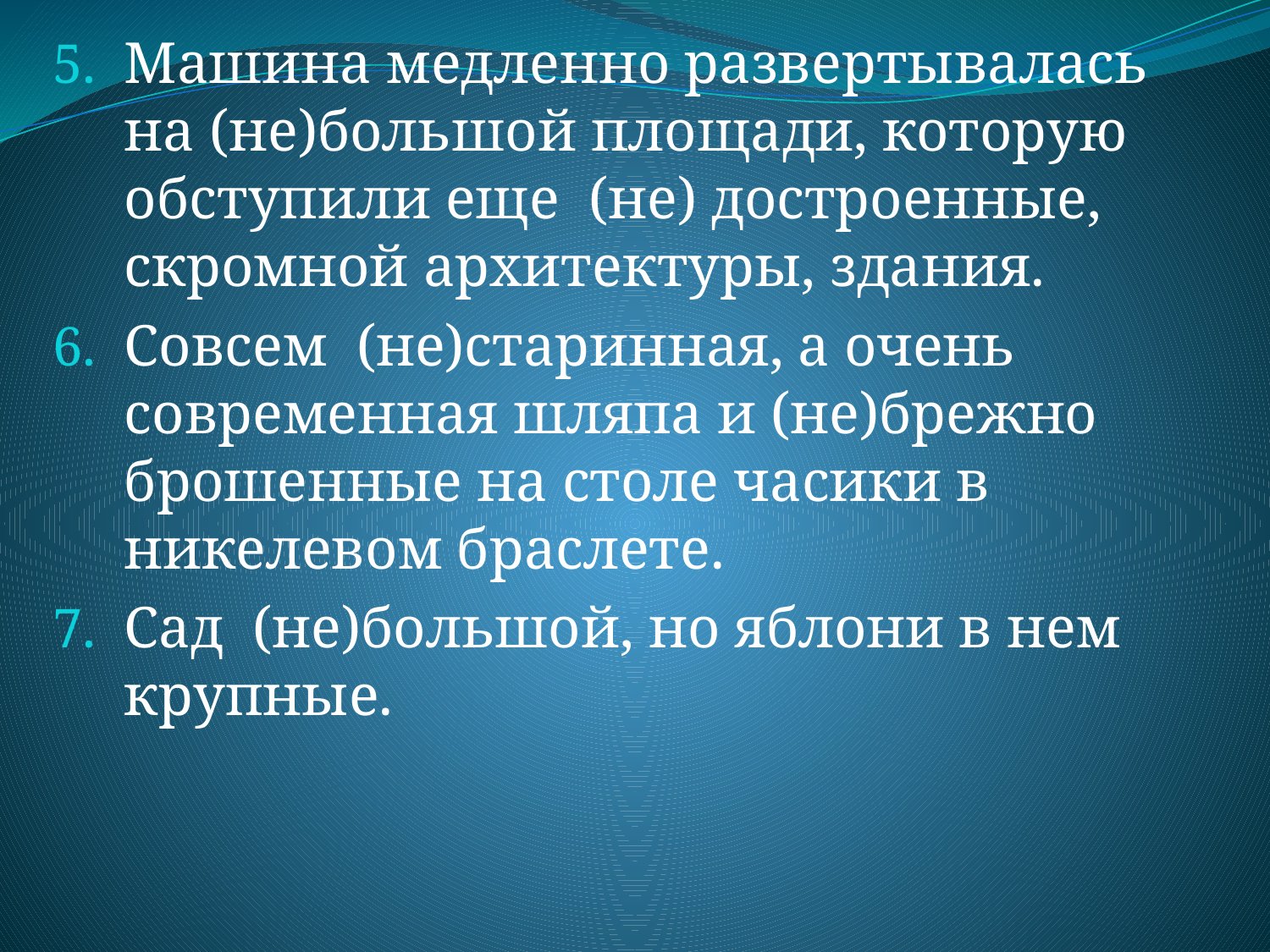

#
Машина медленно развертывалась на (не)большой площади, которую обступили еще  (не) достроенные, скромной архитектуры, здания.
Совсем  (не)старинная, а очень современная шляпа и (не)брежно брошенные на столе часики в никелевом браслете.
Сад  (не)большой, но яблони в нем крупные.